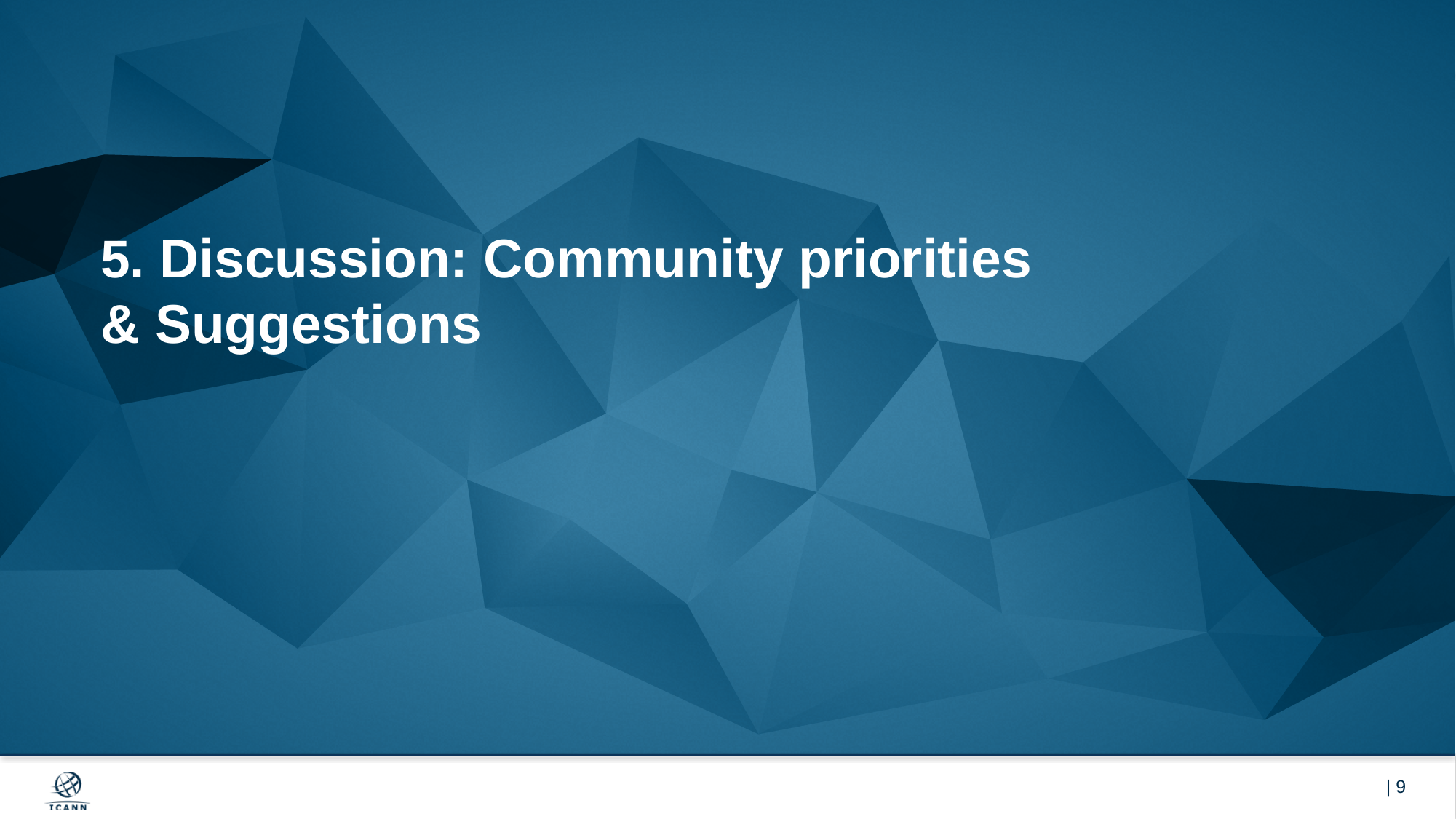

# 5. Discussion: Community priorities & Suggestions